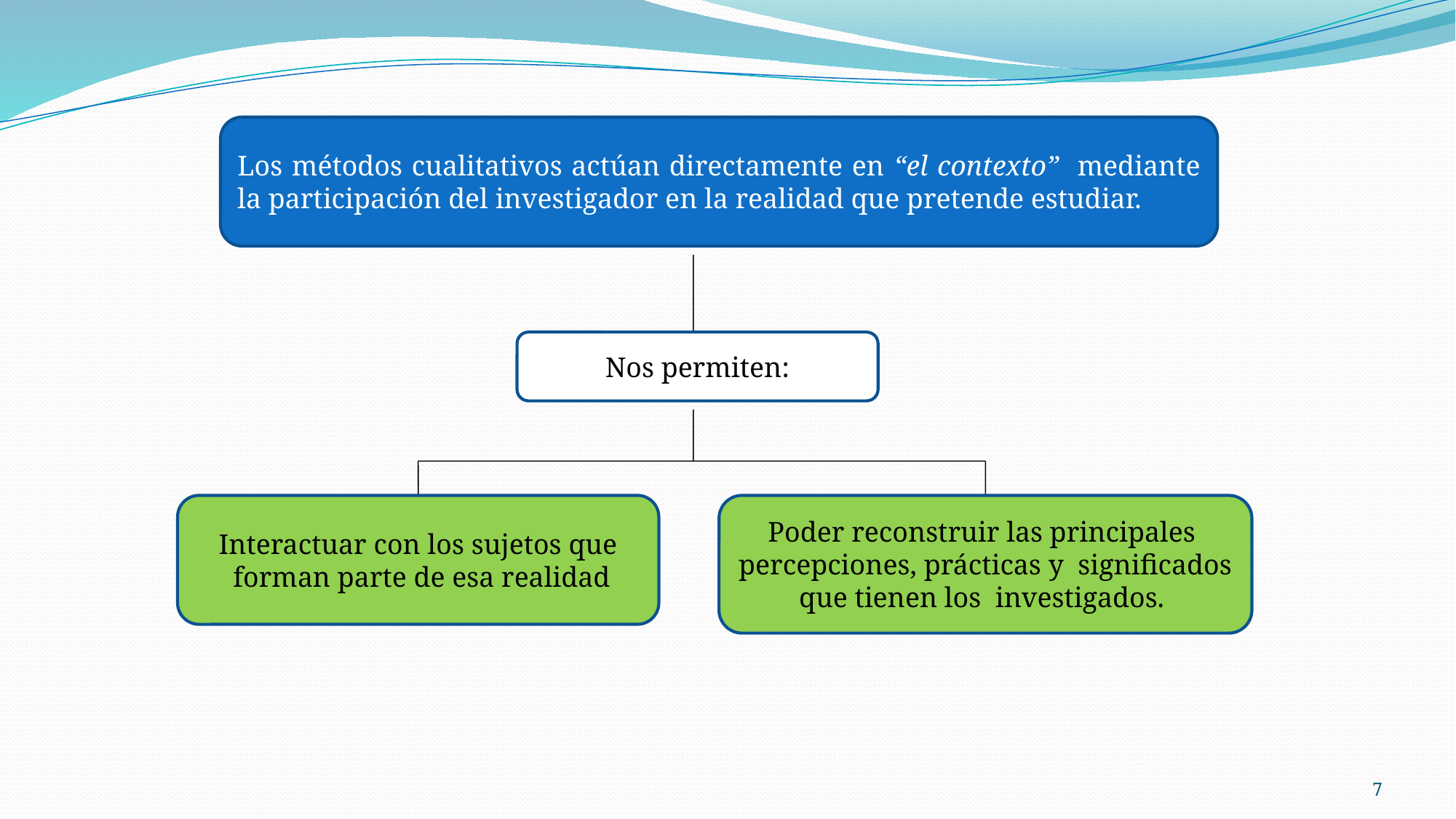

Los métodos cualitativos actúan directamente en “el contexto”  mediante la participación del investigador en la realidad que pretende estudiar.

Nos permiten:

Interactuar con los sujetos que
 forman parte de esa realidad
Poder reconstruir las principales
percepciones, prácticas y  significados que tienen los  investigados.
7